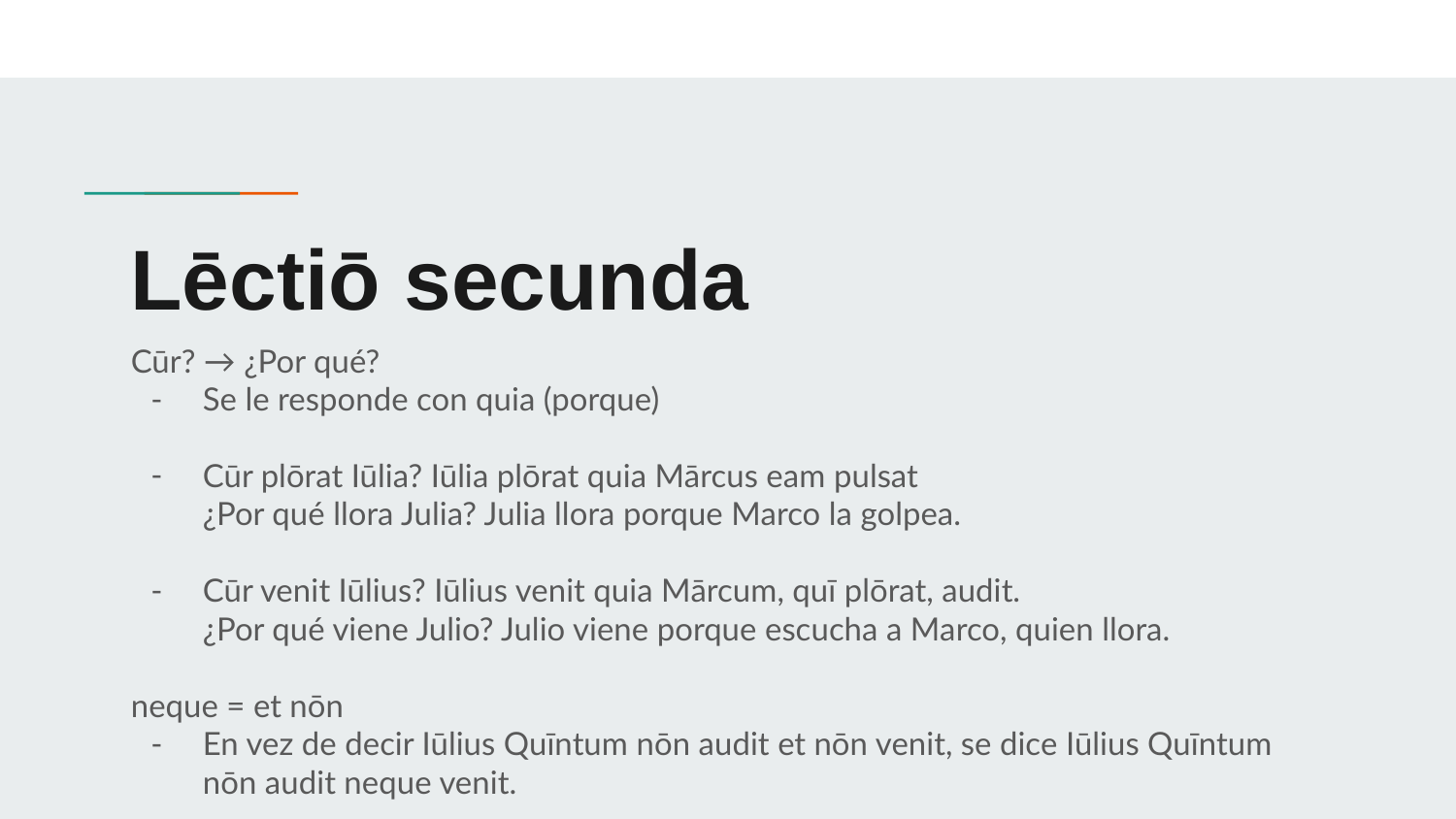

# Lēctiō secunda
Cūr? → ¿Por qué?
Se le responde con quia (porque)
Cūr plōrat Iūlia? Iūlia plōrat quia Mārcus eam pulsat
¿Por qué llora Julia? Julia llora porque Marco la golpea.
Cūr venit Iūlius? Iūlius venit quia Mārcum, quī plōrat, audit.
¿Por qué viene Julio? Julio viene porque escucha a Marco, quien llora.

neque = et nōn
En vez de decir Iūlius Quīntum nōn audit et nōn venit, se dice Iūlius Quīntum nōn audit neque venit.